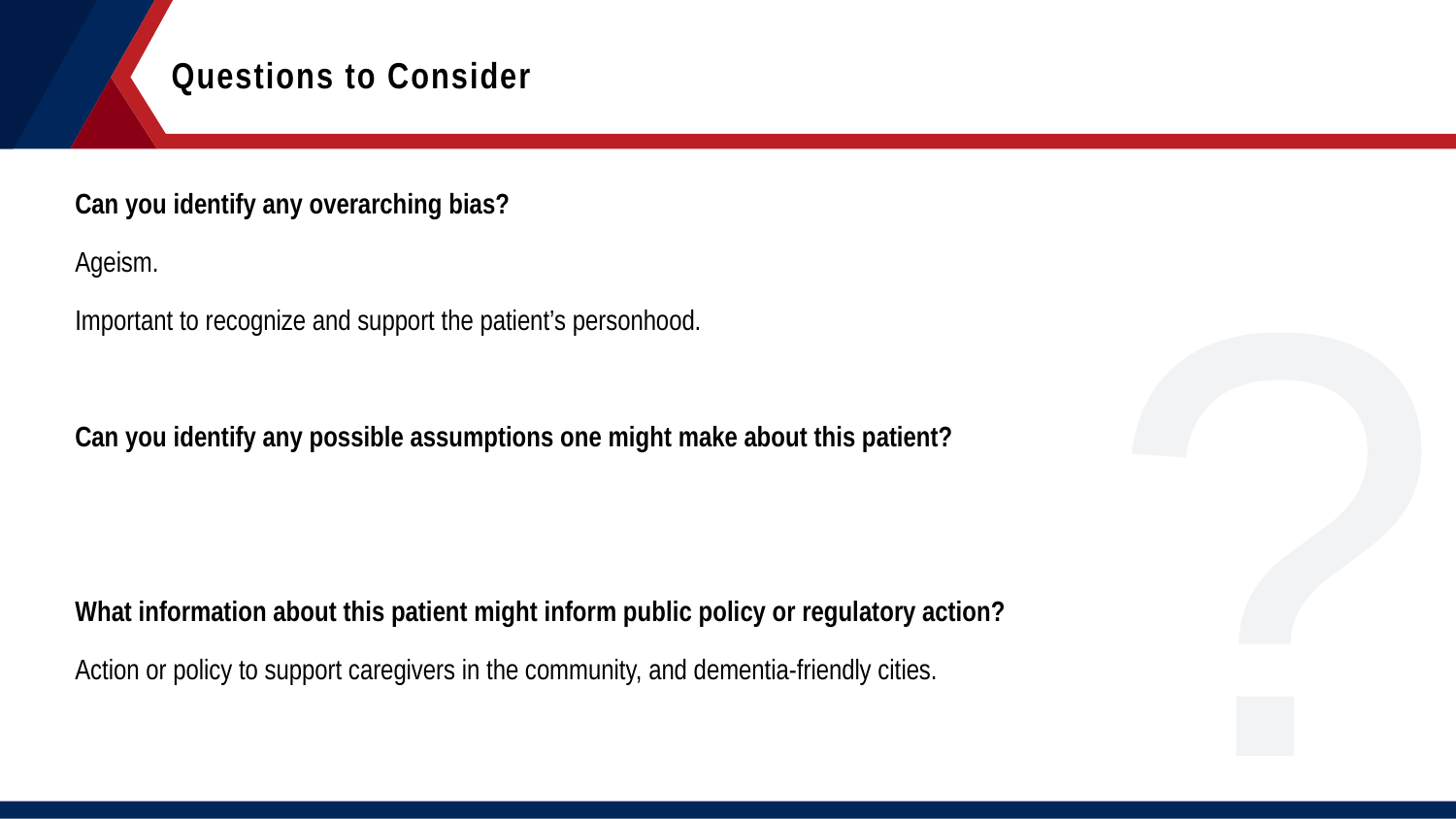

Questions to Consider
?
Can you identify any overarching bias?
Ageism.
Important to recognize and support the patient’s personhood.

Can you identify any possible assumptions one might make about this patient?

What information about this patient might inform public policy or regulatory action?
Action or policy to support caregivers in the community, and dementia-friendly cities.